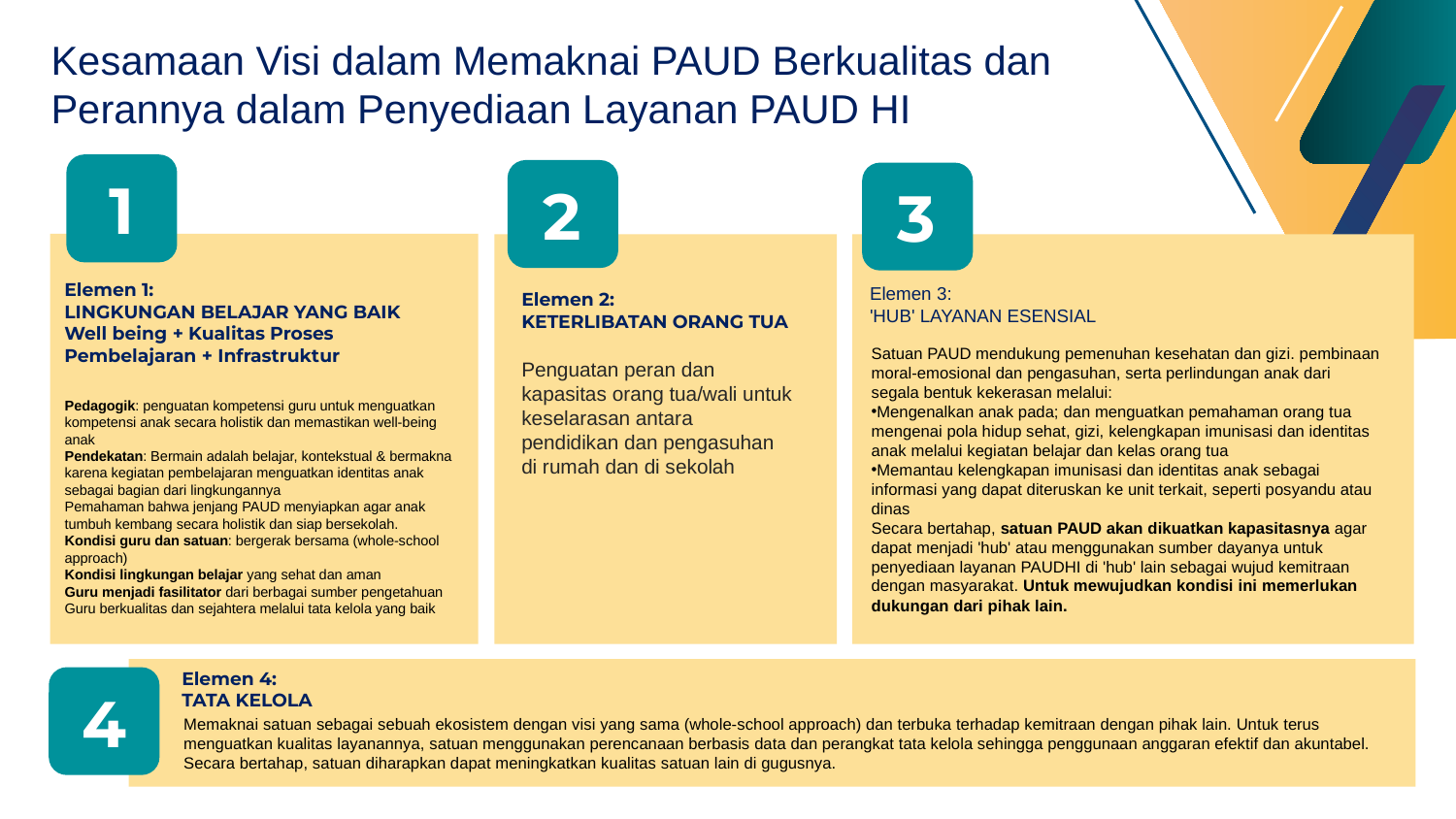

# Kesamaan Visi dalam Memaknai PAUD Berkualitas dan Perannya dalam Penyediaan Layanan PAUD HI

1
2
3

Elemen 3:
'HUB' LAYANAN ESENSIAL
Elemen 2:
KETERLIBATAN ORANG TUA
Elemen 1:
LINGKUNGAN BELAJAR YANG BAIK
Well being + Kualitas Proses Pembelajaran + Infrastruktur
Penguatan peran dan kapasitas orang tua/wali untuk keselarasan antara pendidikan dan pengasuhan di rumah dan di sekolah
Satuan PAUD mendukung pemenuhan kesehatan dan gizi. pembinaan moral-emosional dan pengasuhan, serta perlindungan anak dari segala bentuk kekerasan melalui:
Mengenalkan anak pada; dan menguatkan pemahaman orang tua mengenai pola hidup sehat, gizi, kelengkapan imunisasi dan identitas anak melalui kegiatan belajar dan kelas orang tua
Memantau kelengkapan imunisasi dan identitas anak sebagai informasi yang dapat diteruskan ke unit terkait, seperti posyandu atau dinas
Secara bertahap, satuan PAUD akan dikuatkan kapasitasnya agar dapat menjadi 'hub' atau menggunakan sumber dayanya untuk penyediaan layanan PAUDHI di 'hub' lain sebagai wujud kemitraan dengan masyarakat. Untuk mewujudkan kondisi ini memerlukan dukungan dari pihak lain.
Pedagogik: penguatan kompetensi guru untuk menguatkan kompetensi anak secara holistik dan memastikan well-being anak
Pendekatan: Bermain adalah belajar, kontekstual & bermakna karena kegiatan pembelajaran menguatkan identitas anak sebagai bagian dari lingkungannya
Pemahaman bahwa jenjang PAUD menyiapkan agar anak tumbuh kembang secara holistik dan siap bersekolah.
Kondisi guru dan satuan: bergerak bersama (whole-school approach)
Kondisi lingkungan belajar yang sehat dan aman
Guru menjadi fasilitator dari berbagai sumber pengetahuan
Guru berkualitas dan sejahtera melalui tata kelola yang baik

Elemen 4:
TATA KELOLA

Memaknai satuan sebagai sebuah ekosistem dengan visi yang sama (whole-school approach) dan terbuka terhadap kemitraan dengan pihak lain. Untuk terus menguatkan kualitas layanannya, satuan menggunakan perencanaan berbasis data dan perangkat tata kelola sehingga penggunaan anggaran efektif dan akuntabel. Secara bertahap, satuan diharapkan dapat meningkatkan kualitas satuan lain di gugusnya.
4